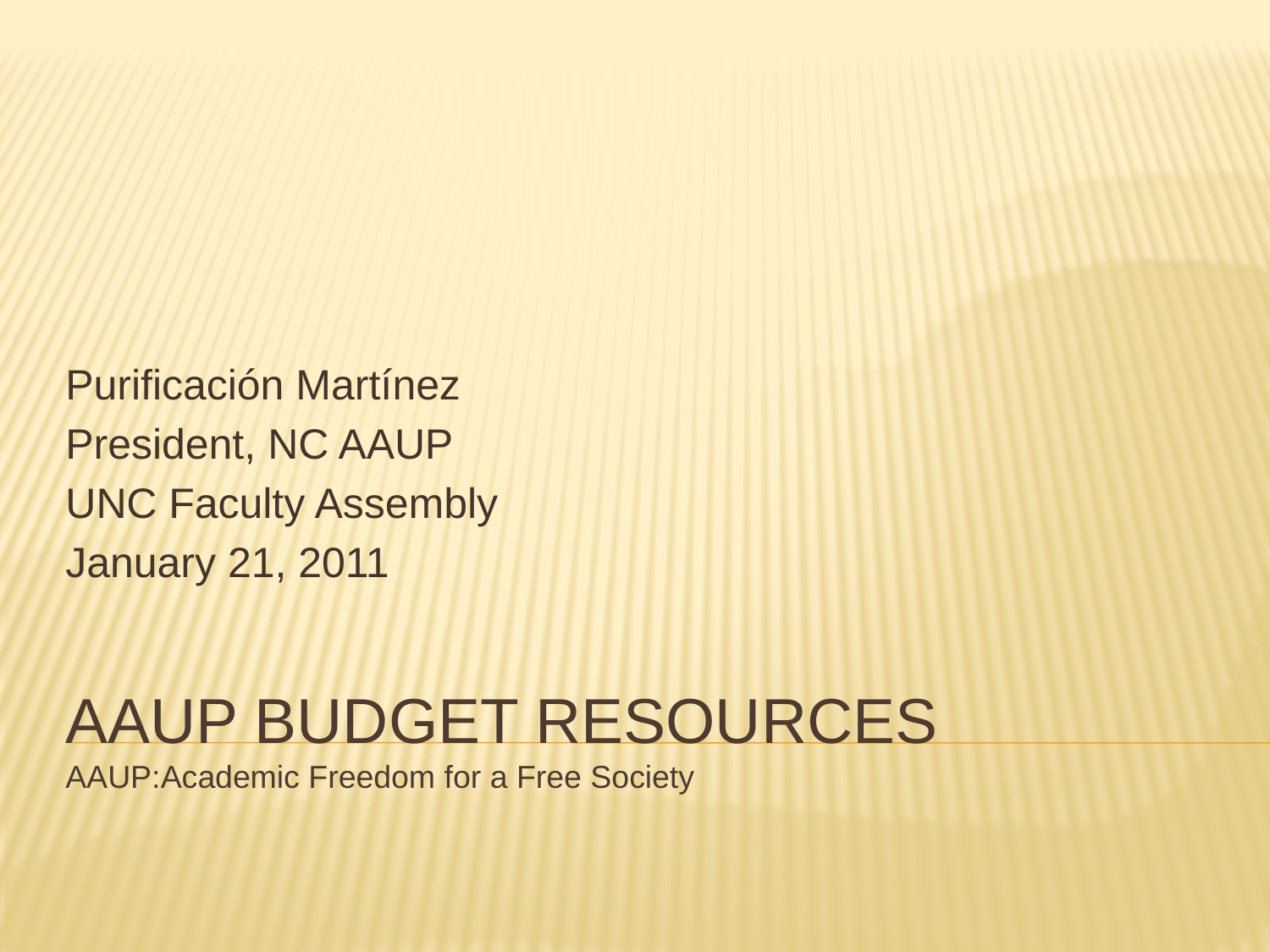

Purificación Martínez
President, NC AAUP
UNC Faculty Assembly
January 21, 2011
# AAUP BUDGET RESOURCES AAUP:Academic Freedom for a Free Society